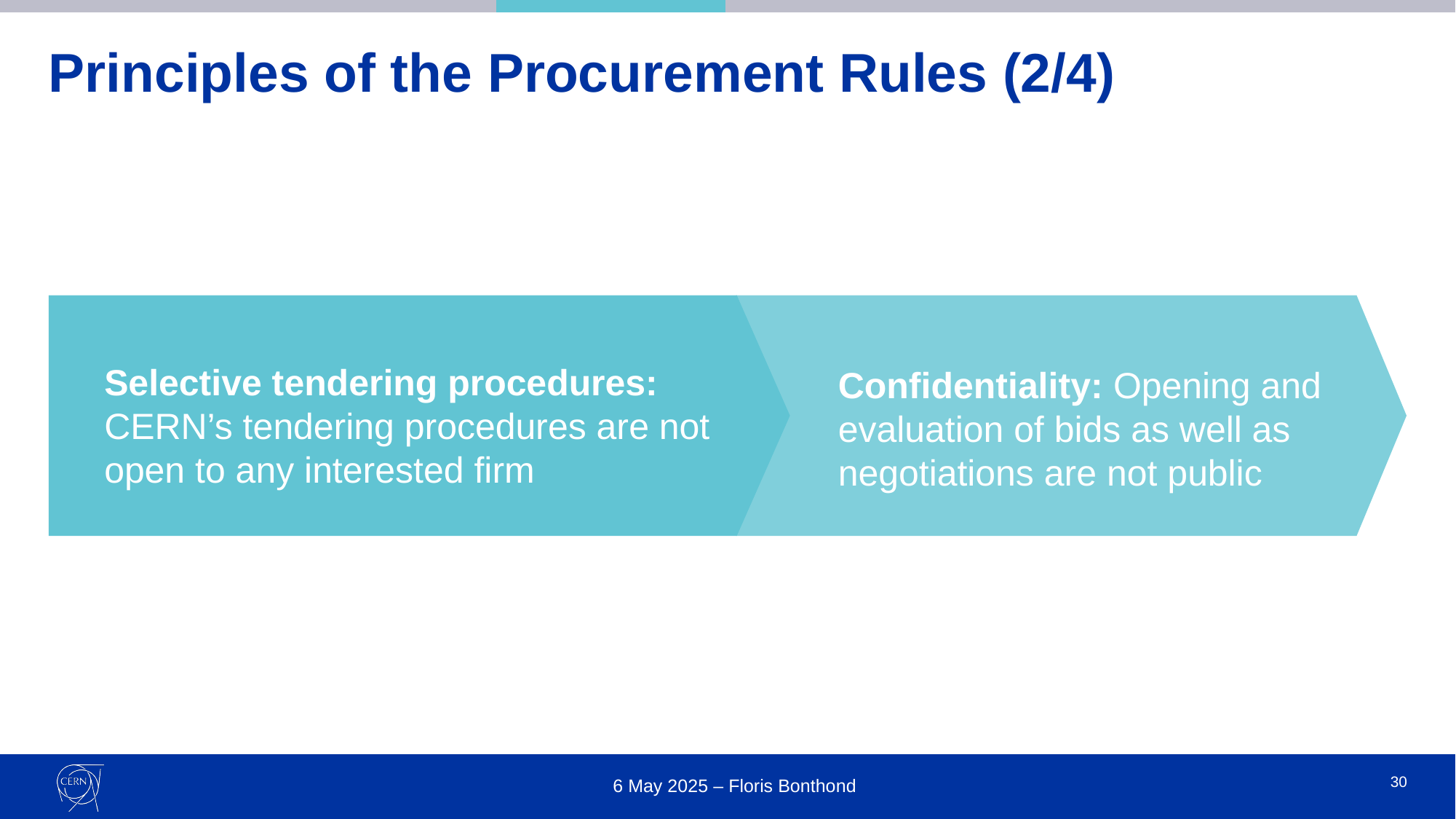

# Principles of the Procurement Rules (2/4)

Selective tendering procedures: CERN’s tendering procedures are not open to any interested firm

Confidentiality: Opening and evaluation of bids as well as negotiations are not public
30
6 May 2025 – Floris Bonthond